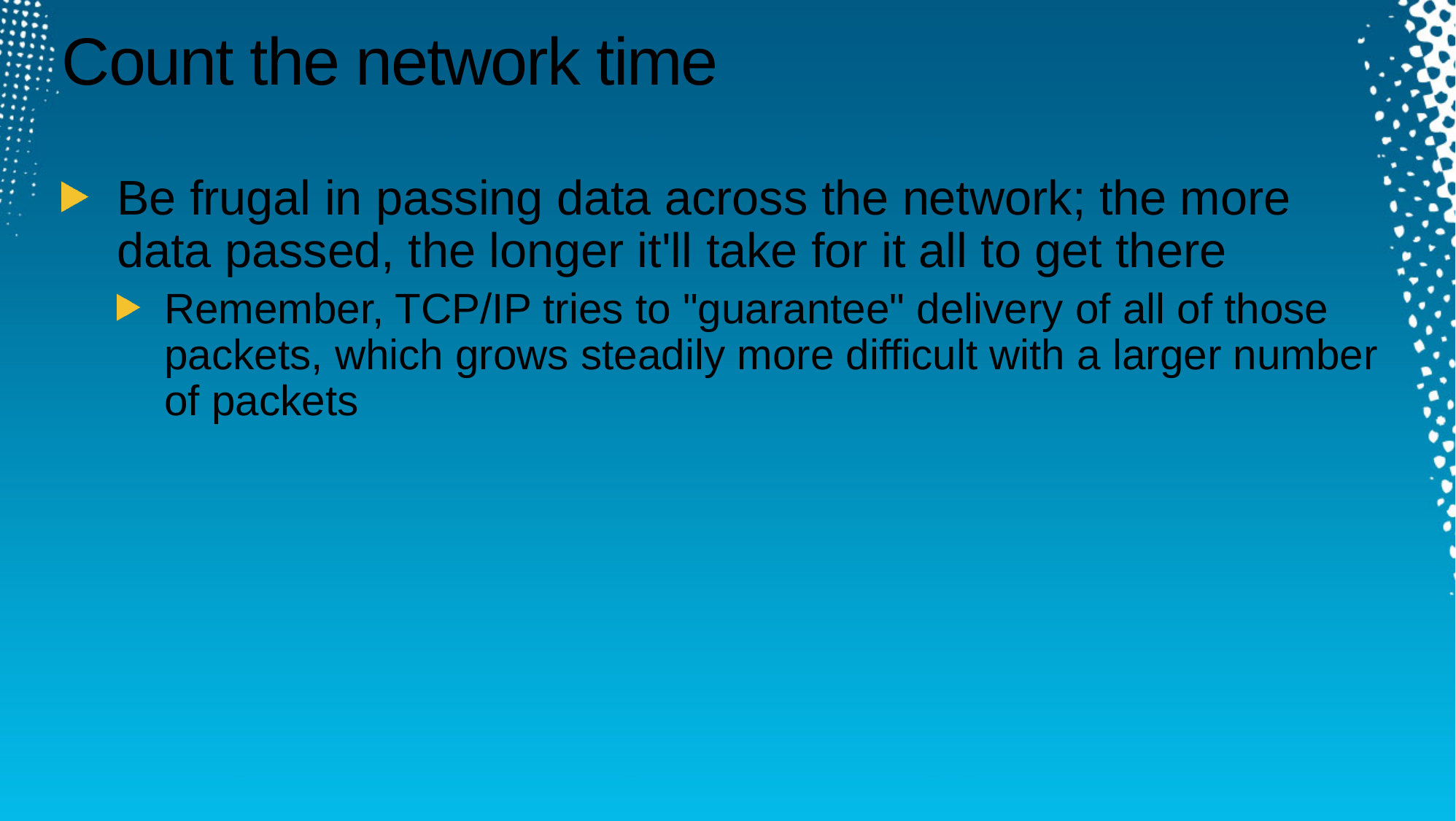

# Count the network time
Be frugal in passing data across the network; the more data passed, the longer it'll take for it all to get there
Remember, TCP/IP tries to "guarantee" delivery of all of those packets, which grows steadily more difficult with a larger number of packets